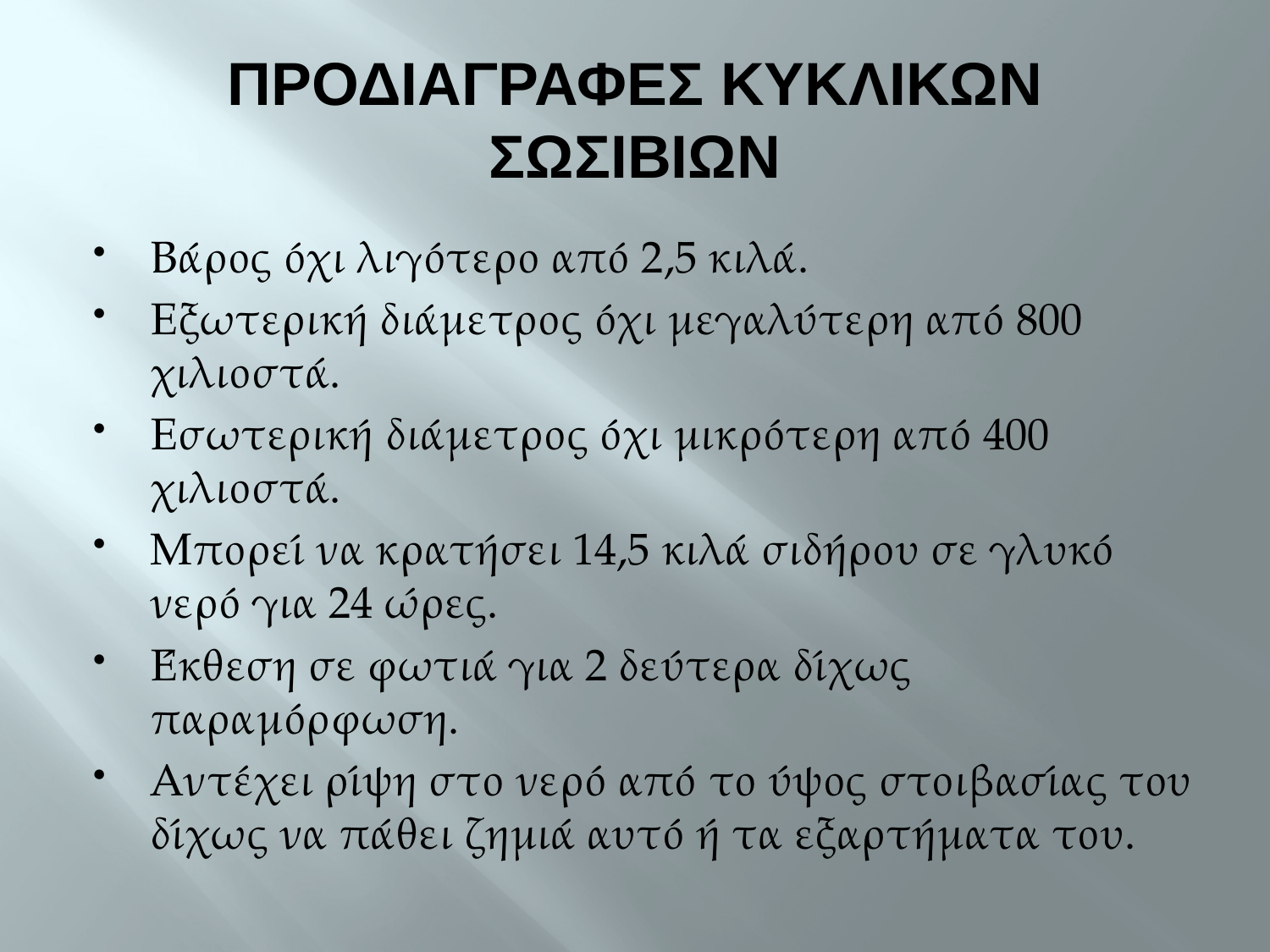

# ΠΡΟΔΙΑΓΡΑΦΕΣ ΚΥΚΛΙΚΩΝ ΣΩΣΙΒΙΩΝ
Βάρος όχι λιγότερο από 2,5 κιλά.
Εξωτερική διάμετρος όχι μεγαλύτερη από 800 χιλιοστά.
Εσωτερική διάμετρος όχι μικρότερη από 400 χιλιοστά.
Μπορεί να κρατήσει 14,5 κιλά σιδήρου σε γλυκό νερό για 24 ώρες.
Έκθεση σε φωτιά για 2 δεύτερα δίχως παραμόρφωση.
Αντέχει ρίψη στο νερό από το ύψος στοιβασίας του δίχως να πάθει ζημιά αυτό ή τα εξαρτήματα του.